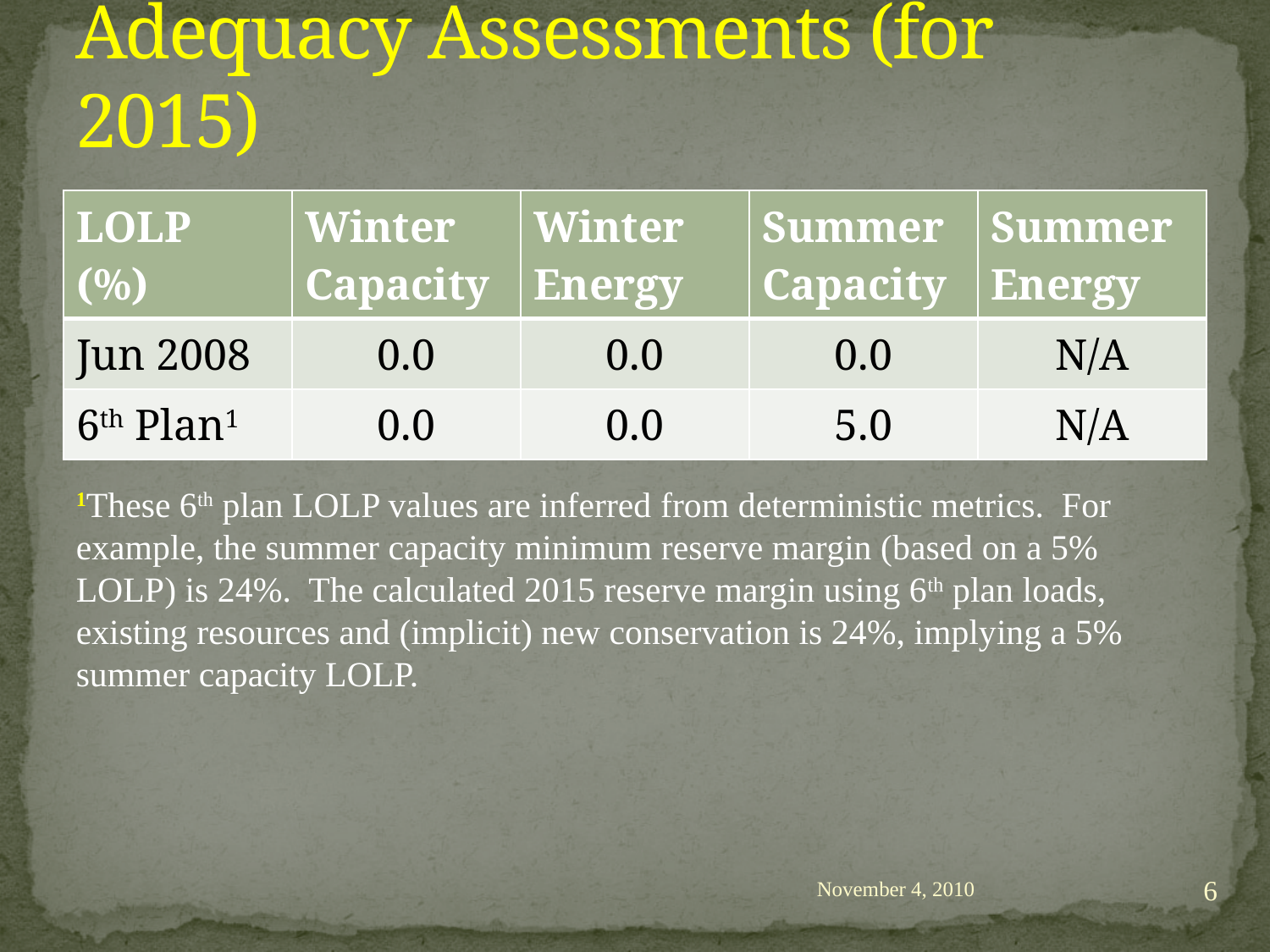

# Adequacy Assessments (for 2015)
| LOLP (%) | Winter Capacity | Winter Energy | Summer Capacity | Summer Energy |
| --- | --- | --- | --- | --- |
| Jun 2008 | 0.0 | 0.0 | 0.0 | N/A |
| 6th Plan1 | 0.0 | 0.0 | 5.0 | N/A |
1These 6th plan LOLP values are inferred from deterministic metrics.  For example, the summer capacity minimum reserve margin (based on a 5% LOLP) is 24%.  The calculated 2015 reserve margin using 6th plan loads, existing resources and (implicit) new conservation is 24%, implying a 5% summer capacity LOLP.
6
November 4, 2010